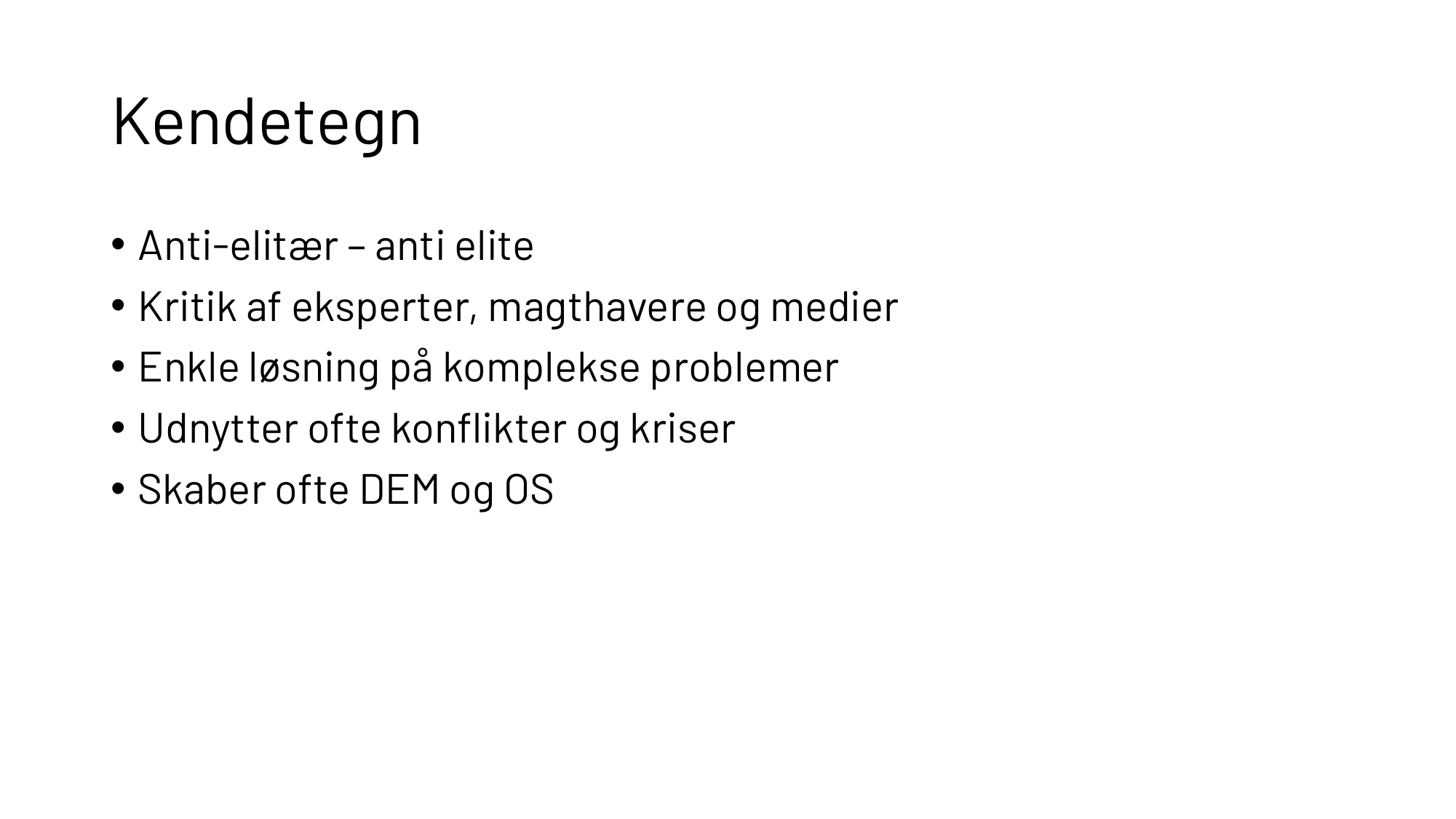

# Kendetegn
Anti-elitær – anti elite
Kritik af eksperter, magthavere og medier
Enkle løsning på komplekse problemer
Udnytter ofte konflikter og kriser
Skaber ofte DEM og OS